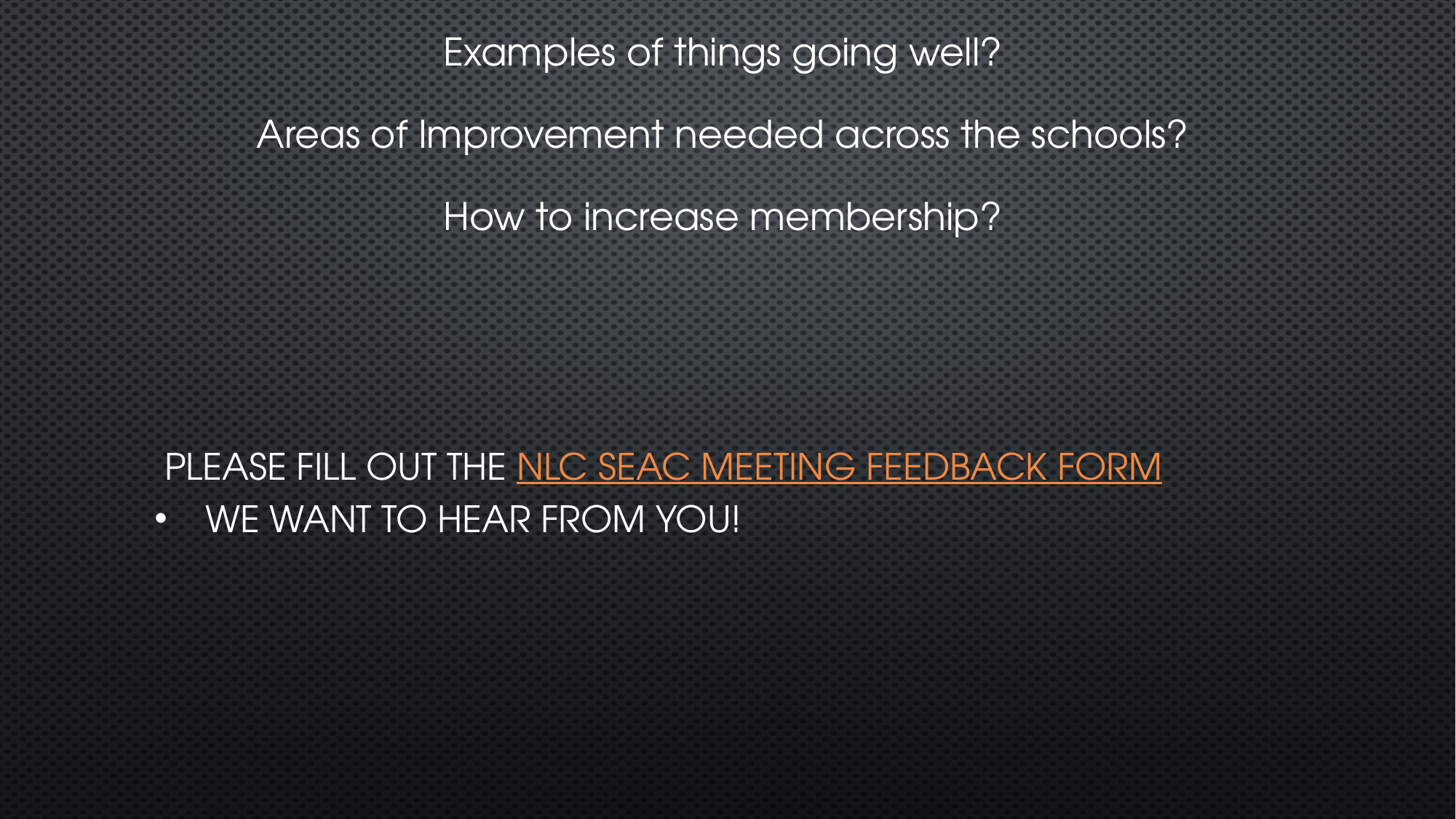

# Examples of things going well?

Areas of Improvement needed across the schools?

How to increase membership?

Please fill out the NLC SEAC Meeting Feedback Form
We want to hear from you!